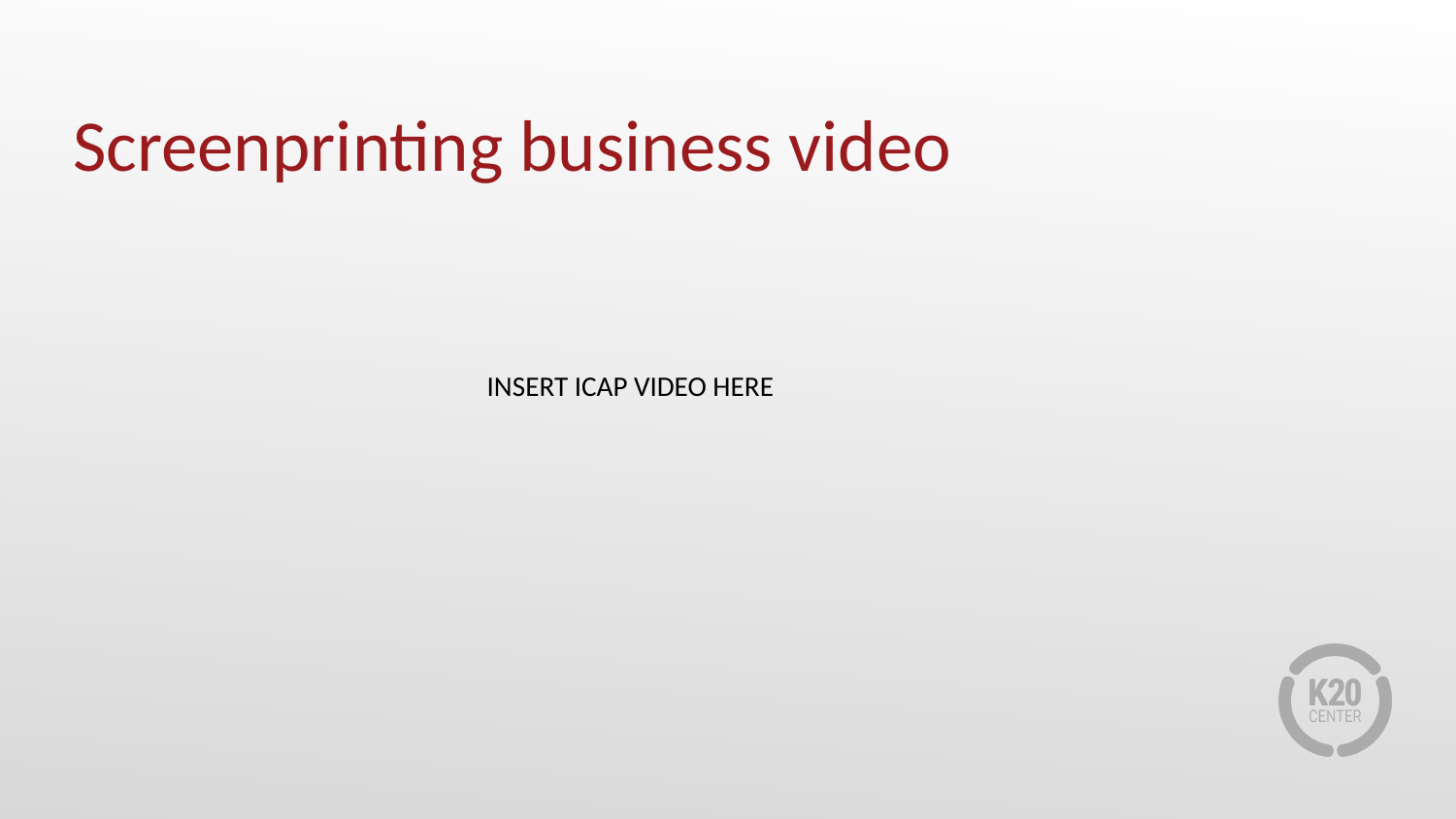

# Screenprinting business video
INSERT ICAP VIDEO HERE